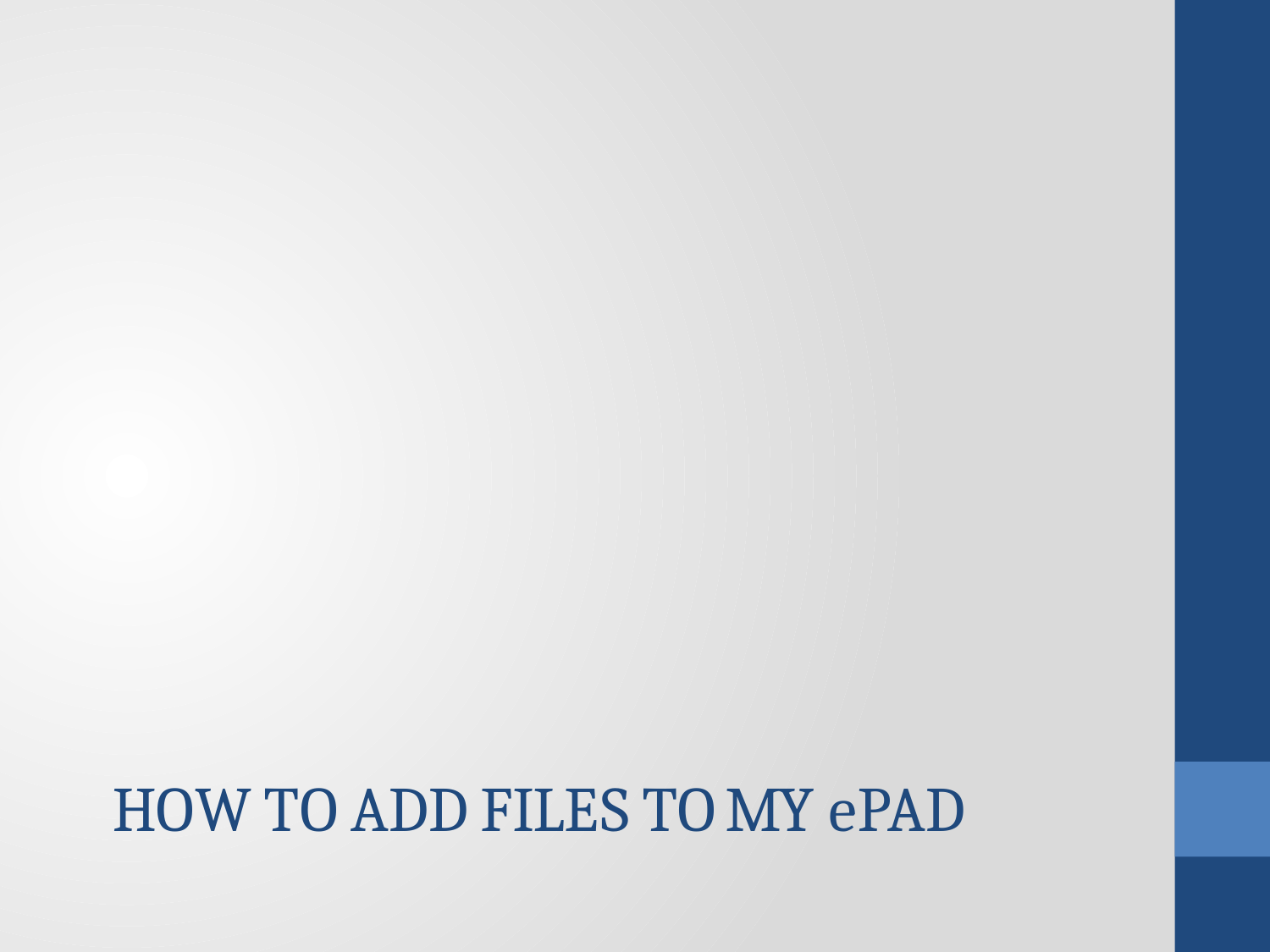

# How to add files to My ePAD